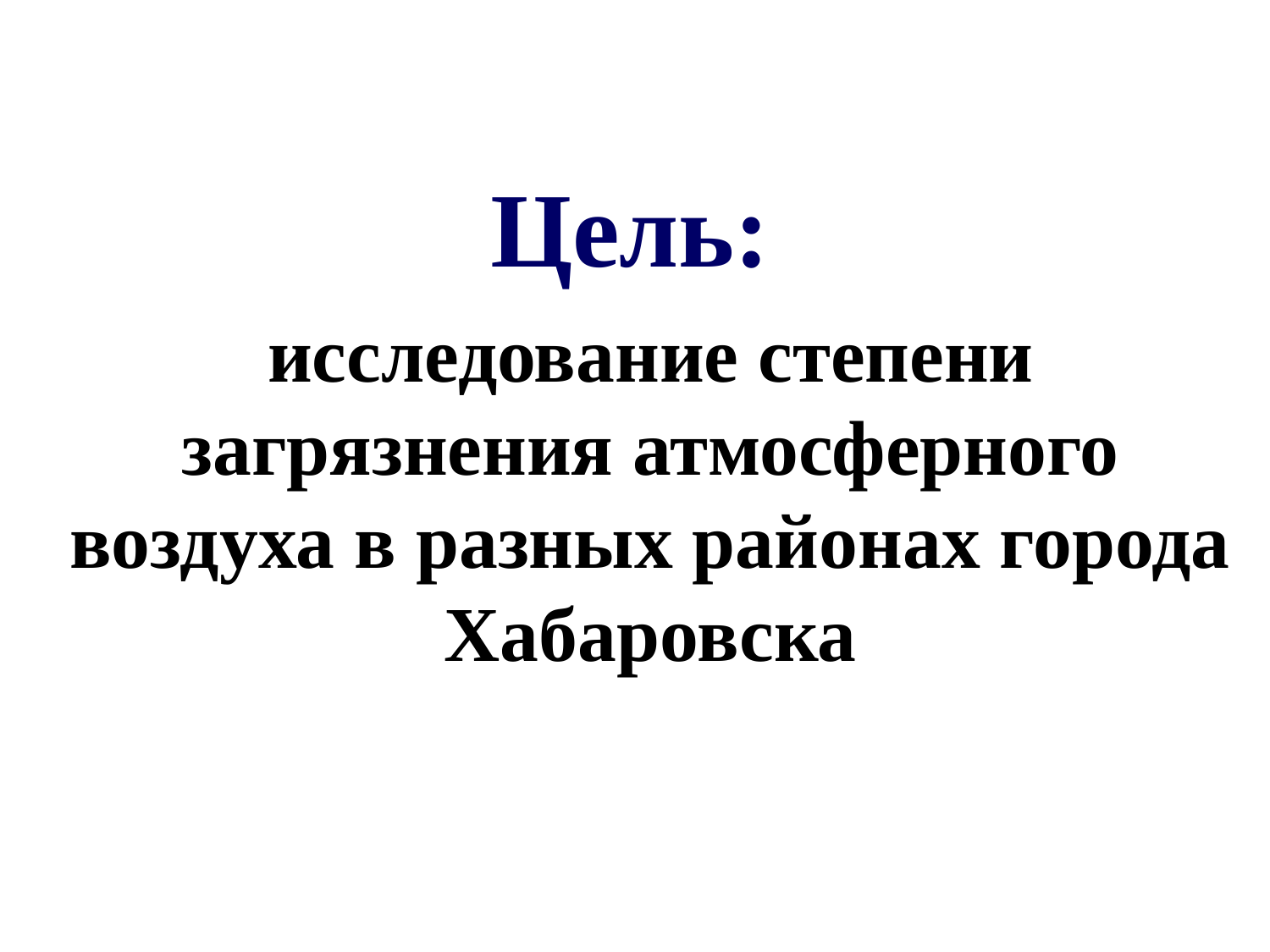

Цель:
исследование степени загрязнения атмосферного воздуха в разных районах города Хабаровска